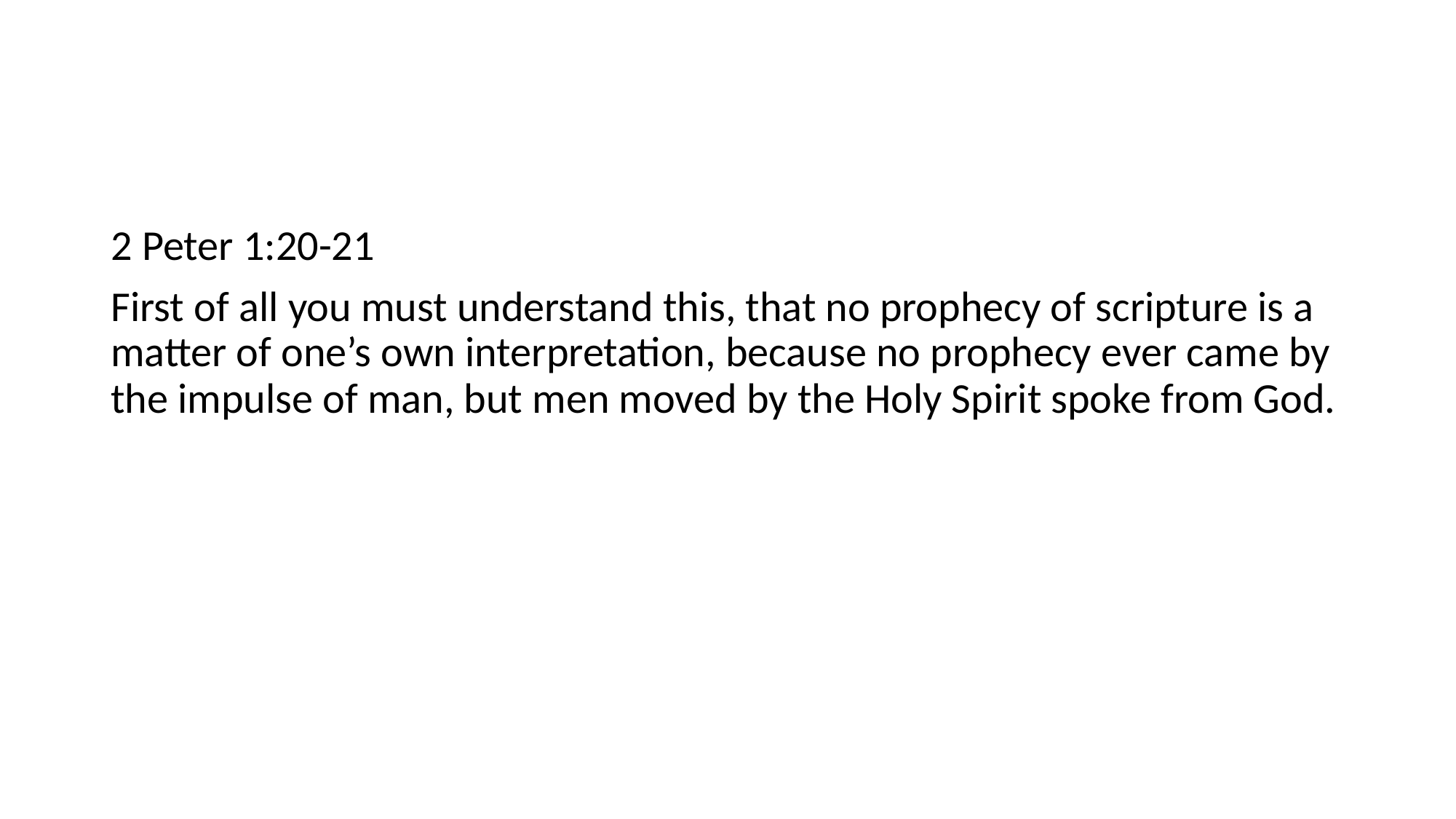

#
2 Peter 1:20-21
First of all you must understand this, that no prophecy of scripture is a matter of one’s own interpretation, because no prophecy ever came by the impulse of man, but men moved by the Holy Spirit spoke from God.